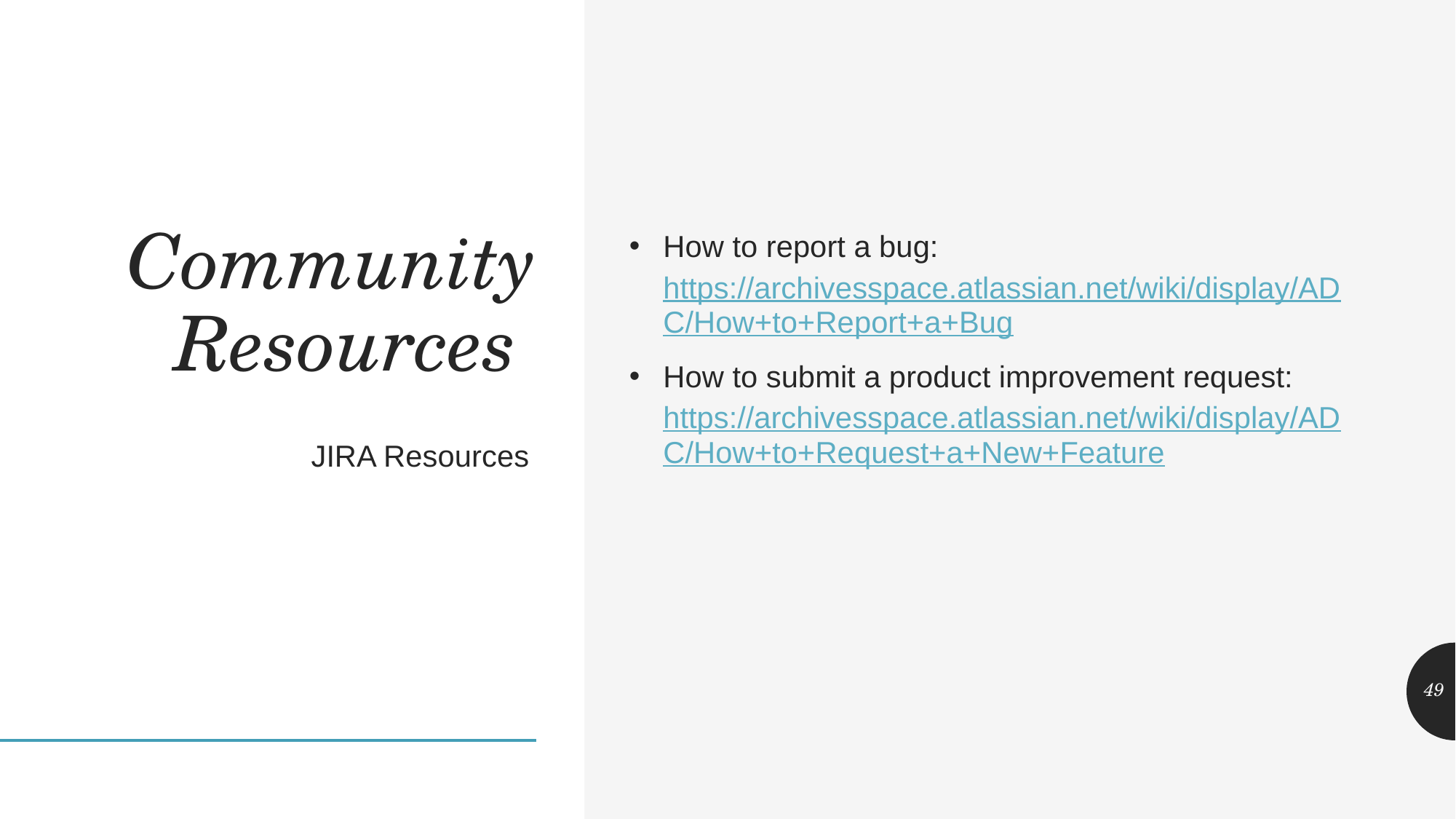

# Community Resources
How to report a bug: https://archivesspace.atlassian.net/wiki/display/ADC/How+to+Report+a+Bug
How to submit a product improvement request: https://archivesspace.atlassian.net/wiki/display/ADC/How+to+Request+a+New+Feature
JIRA Resources
49